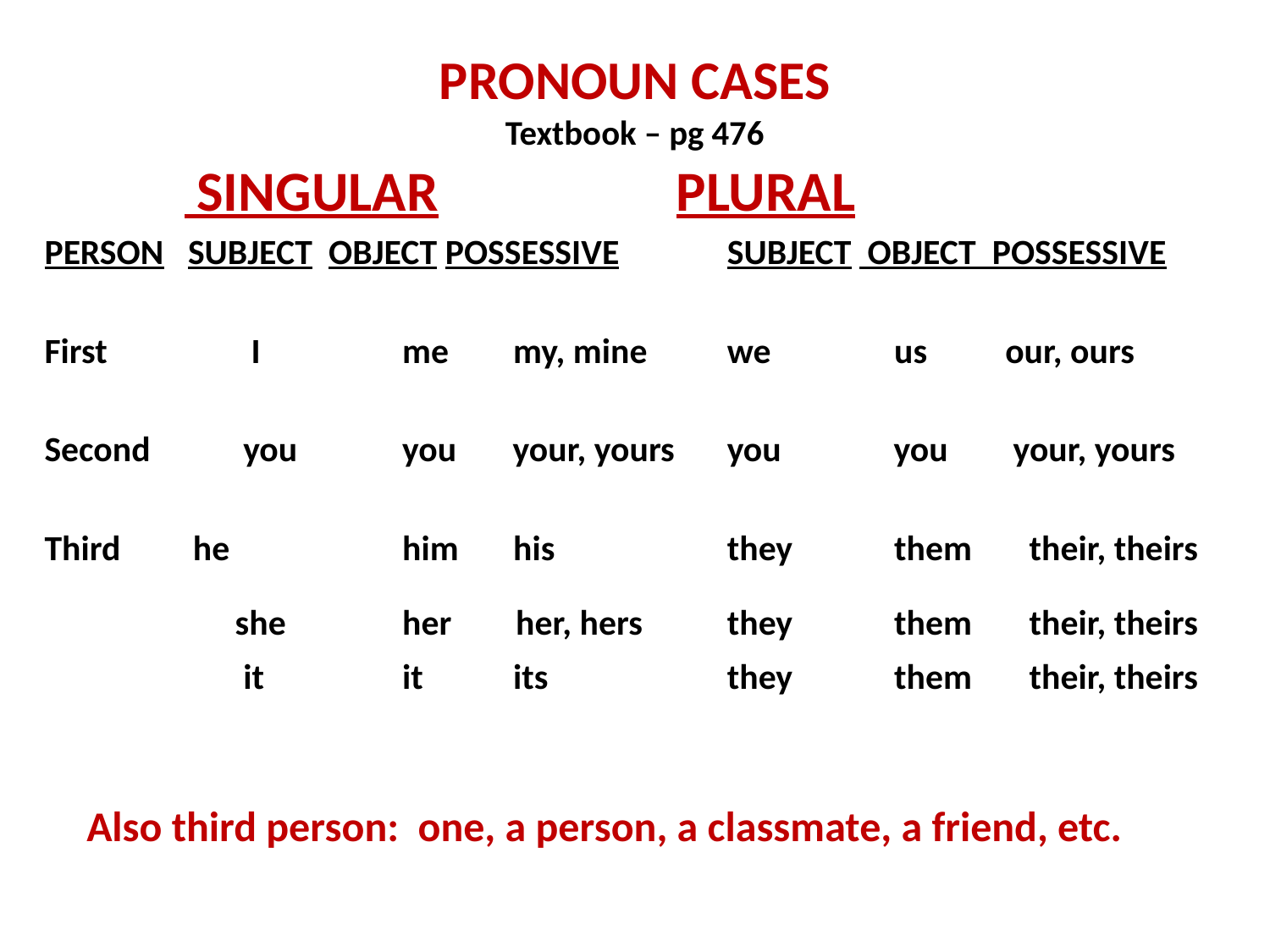

# PRONOUN CASES Textbook – pg 476
            SINGULAR		      PLURAL
PERSON   SUBJECT  OBJECT POSSESSIVE	SUBJECT  OBJECT  POSSESSIVE

First	    I	       me	     my, mine	we	     us	   our, ours

Second	   you	       you       your, yours     	you              you	    your, yours

Third         he	       him	     his		they	     them	      their, theirs
		  she	       her        her, hers	they	     them	      their, theirs
		   it	       it	     its		they	     them	      their, theirs
Also third person:  one, a person, a classmate, a friend, etc.